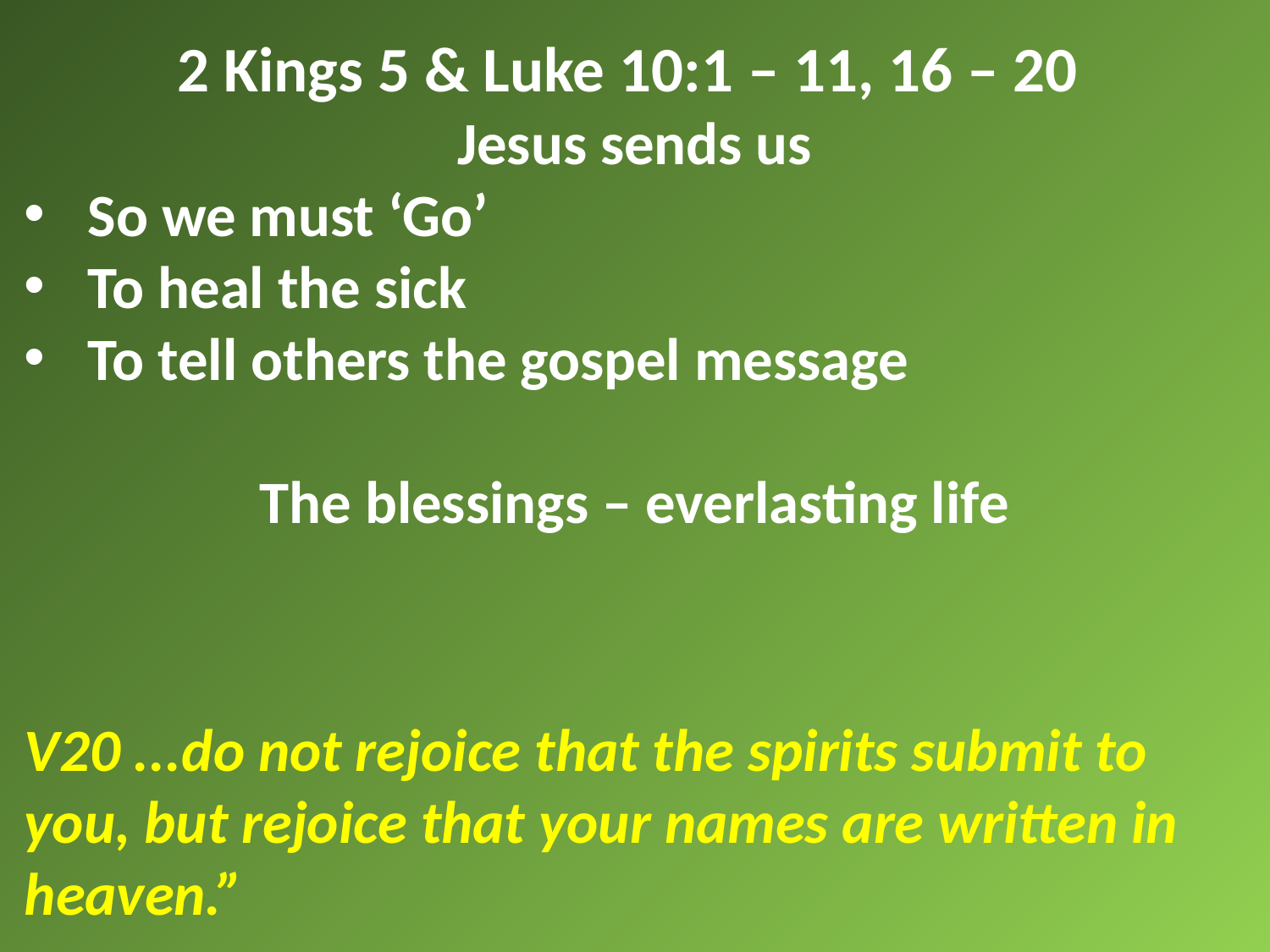

2 Kings 5 & Luke 10:1 – 11, 16 – 20
Jesus sends us
So we must ‘Go’
To heal the sick
To tell others the gospel message

The blessings – everlasting life

V20 ...do not rejoice that the spirits submit to you, but rejoice that your names are written in heaven.”